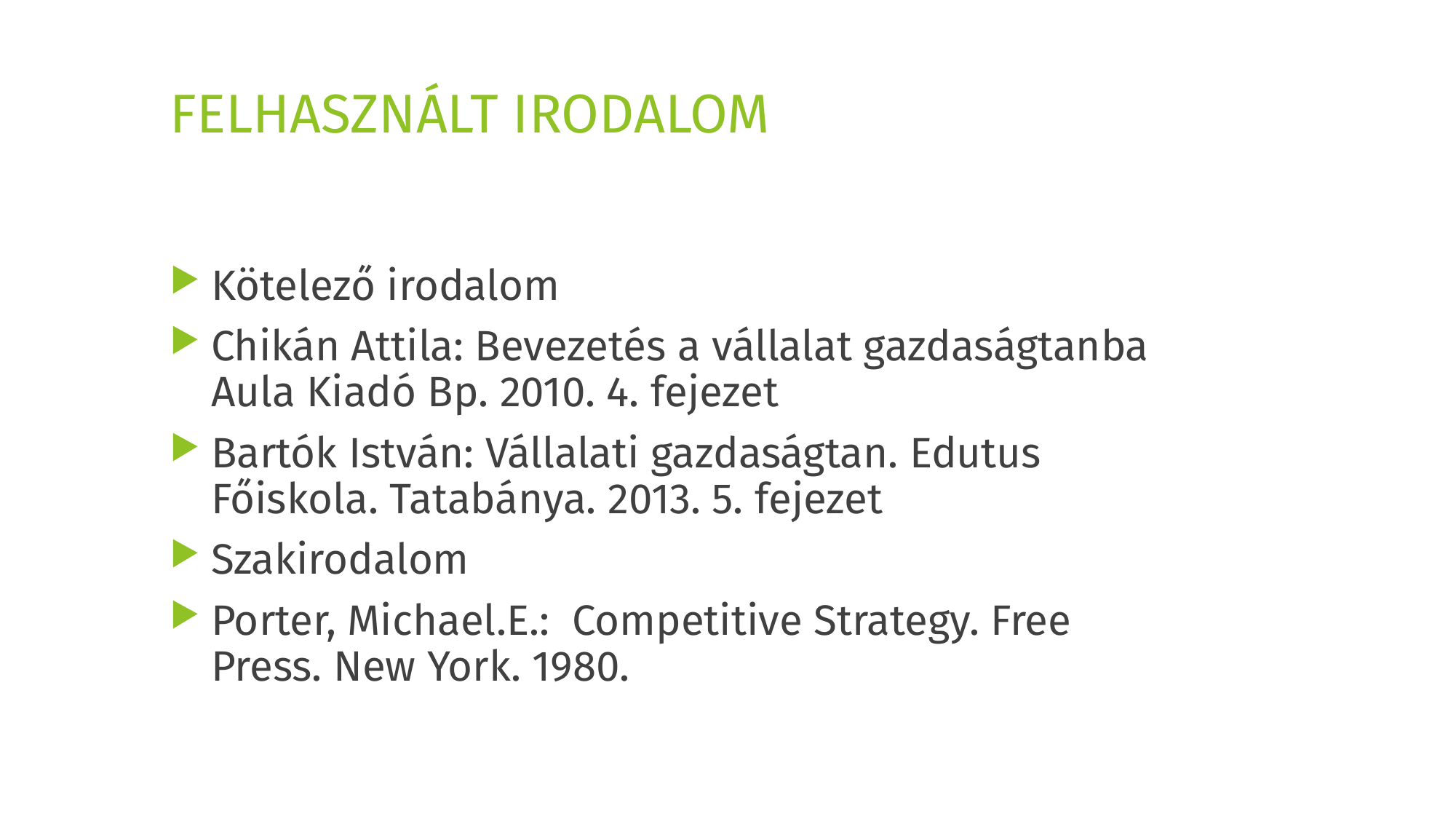

# felhasznált irodalom
Kötelező irodalom
Chikán Attila: Bevezetés a vállalat gazdaságtanba Aula Kiadó Bp. 2010. 4. fejezet
Bartók István: Vállalati gazdaságtan. Edutus Főiskola. Tatabánya. 2013. 5. fejezet
Szakirodalom
Porter, Michael.E.:  Competitive Strategy. Free Press. New York. 1980.